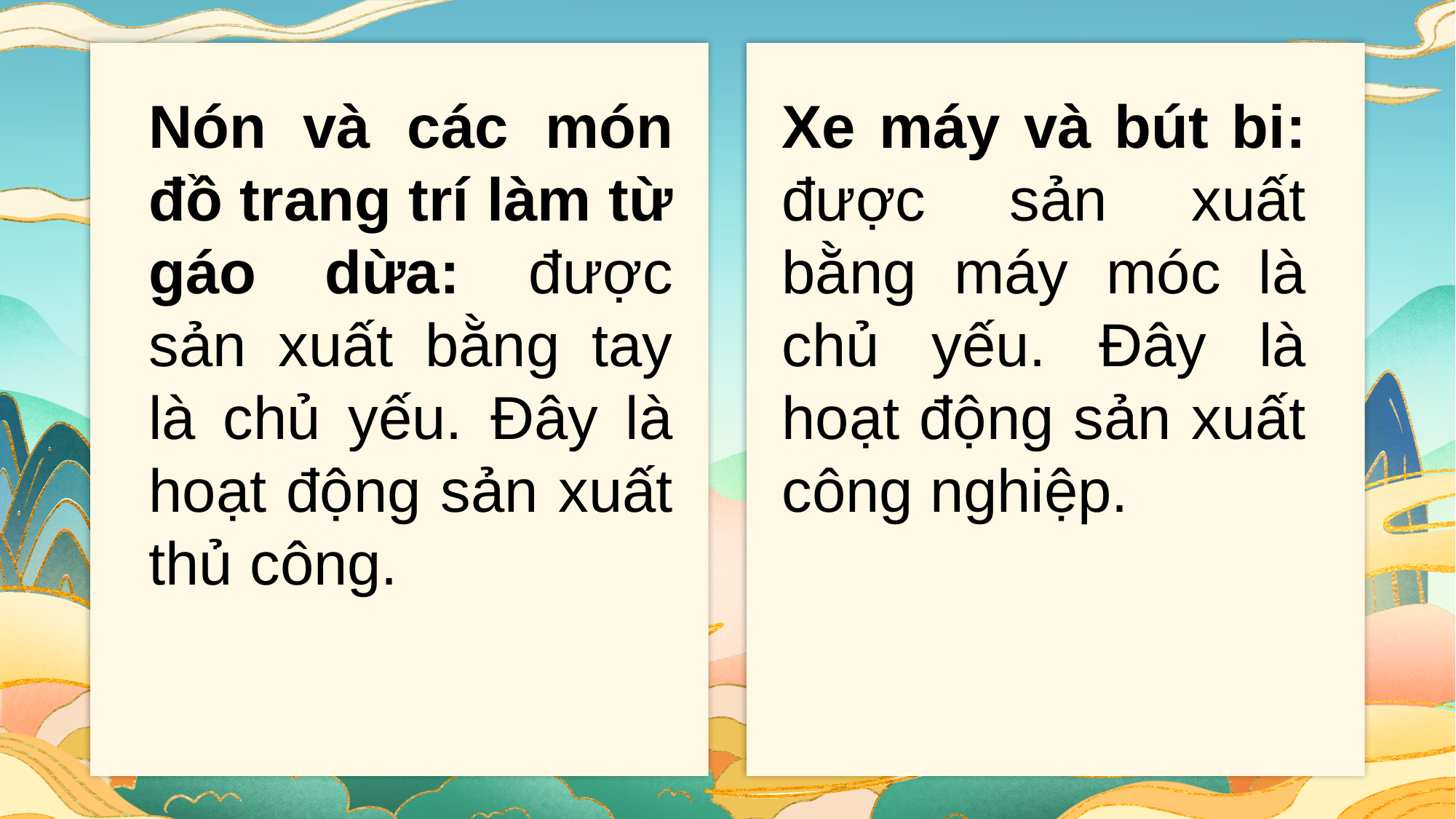

Xe máy và bút bi: được sản xuất bằng máy móc là chủ yếu. Đây là hoạt động sản xuất công nghiệp.
Nón và các món đồ trang trí làm từ gáo dừa: được sản xuất bằng tay là chủ yếu. Đây là hoạt động sản xuất thủ công.